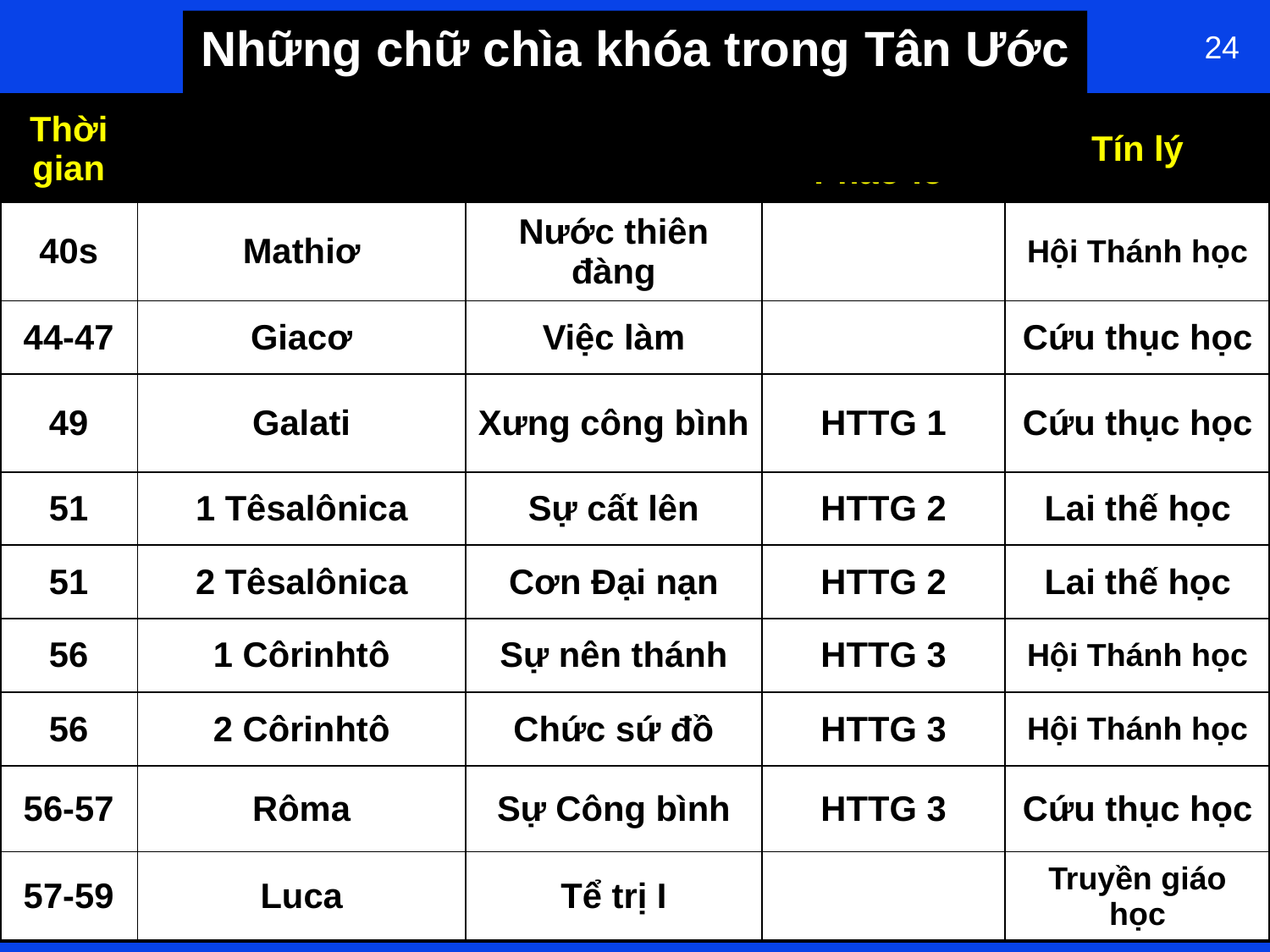

Những chữ chìa khóa trong Tân Ước
24
| Thời gian | Sách | Chữ chìa khóa | Sứ đồ Phao-lô | Tín lý |
| --- | --- | --- | --- | --- |
| 40s | Mathiơ | Nước thiên đàng |  | Hội Thánh học |
| 44-47 | Giacơ | Việc làm |  | Cứu thục học |
| 49 | Galati | Xưng công bình | HTTG 1 | Cứu thục học |
| 51 | 1 Têsalônica | Sự cất lên | HTTG 2 | Lai thế học |
| 51 | 2 Têsalônica | Cơn Đại nạn | HTTG 2 | Lai thế học |
| 56 | 1 Côrinhtô | Sự nên thánh | HTTG 3 | Hội Thánh học |
| 56 | 2 Côrinhtô | Chức sứ đồ | HTTG 3 | Hội Thánh học |
| 56-57 | Rôma | Sự Công bình | HTTG 3 | Cứu thục học |
| 57-59 | Luca | Tể trị I |  | Truyền giáo học |